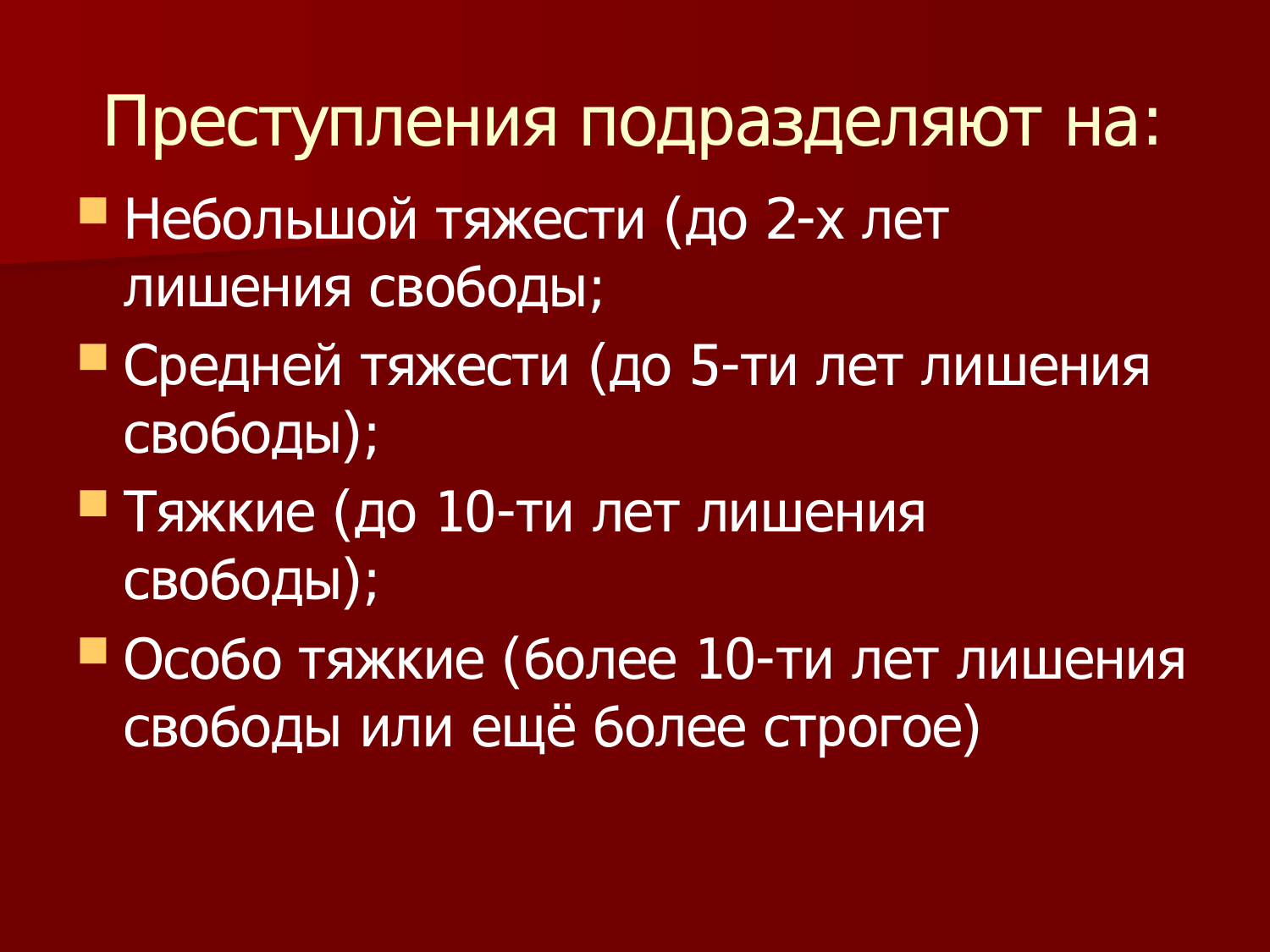

# Преступления подразделяют на:
Небольшой тяжести (до 2-х лет лишения свободы;
Средней тяжести (до 5-ти лет лишения свободы);
Тяжкие (до 10-ти лет лишения свободы);
Особо тяжкие (более 10-ти лет лишения свободы или ещё более строгое)